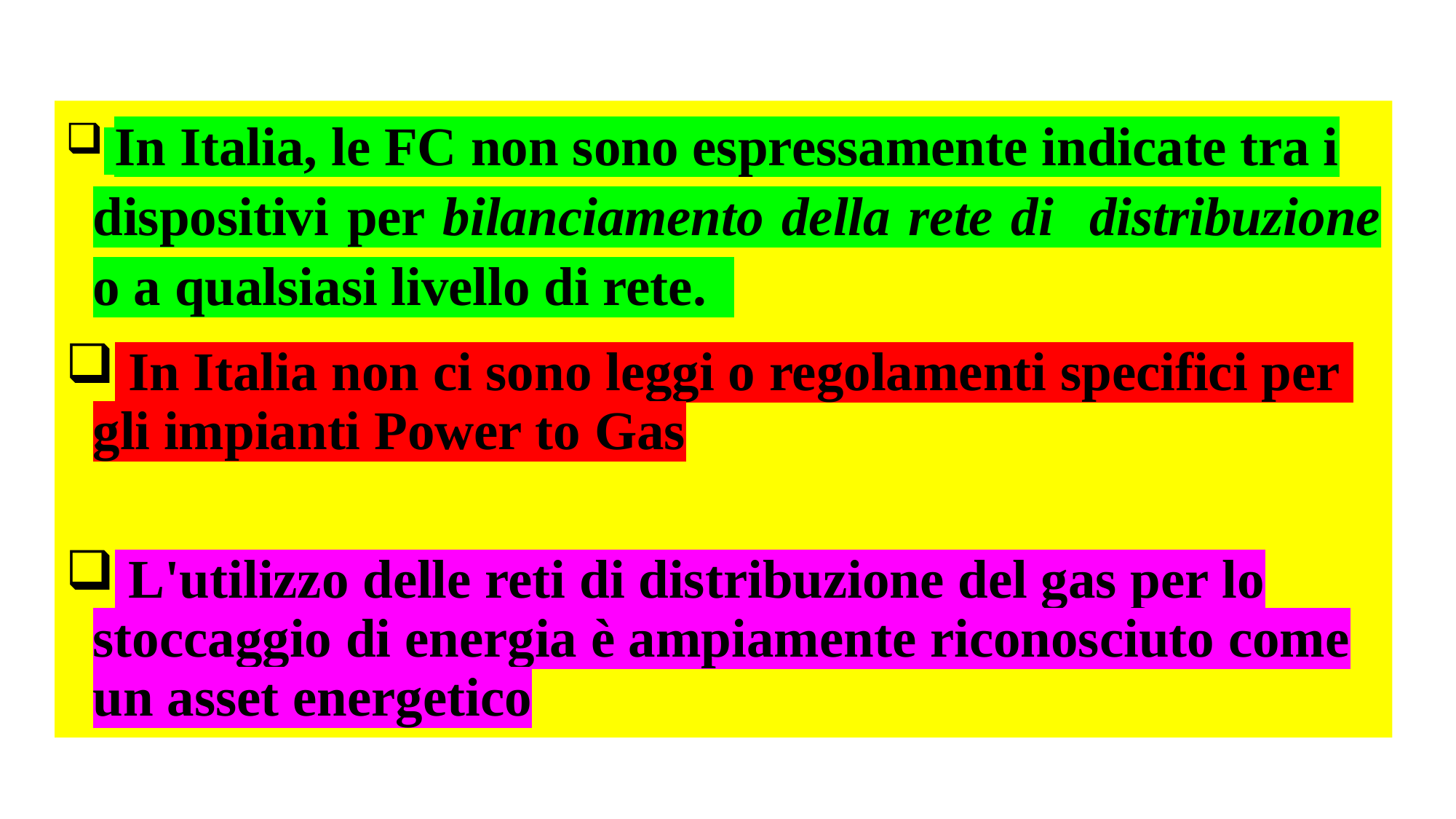

#
 In Italia, le FC non sono espressamente indicate tra i    dispositivi per bilanciamento della rete di  distribuzione o a qualsiasi livello di rete.
 In Italia non ci sono leggi o regolamenti specifici per  gli impianti Power to Gas

 L'utilizzo delle reti di distribuzione del gas per lo stoccaggio di energia è ampiamente riconosciuto come un asset energetico